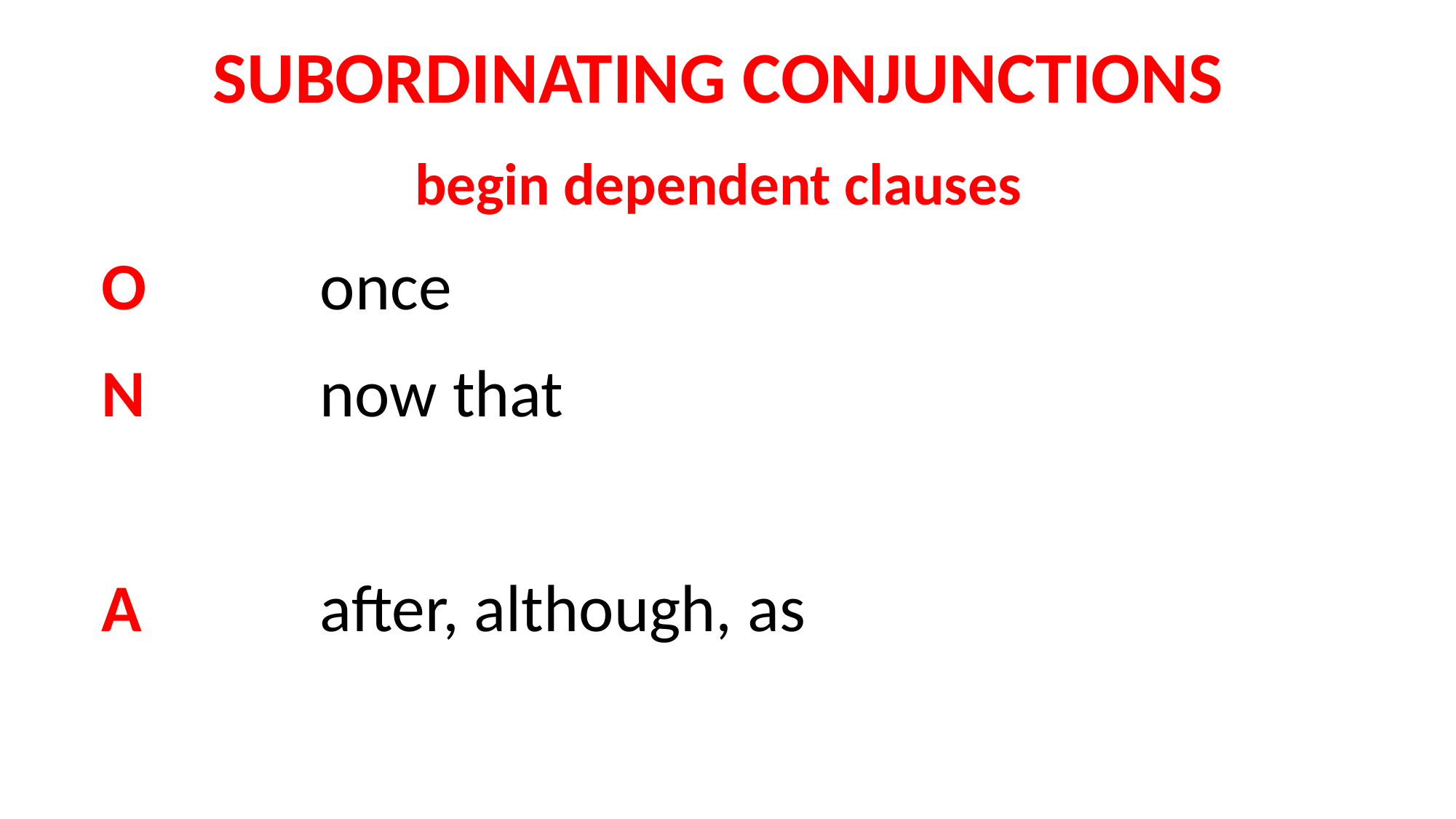

SUBORDINATING CONJUNCTIONS
begin dependent clauses
O 		once
N		now that

A		after, although, as